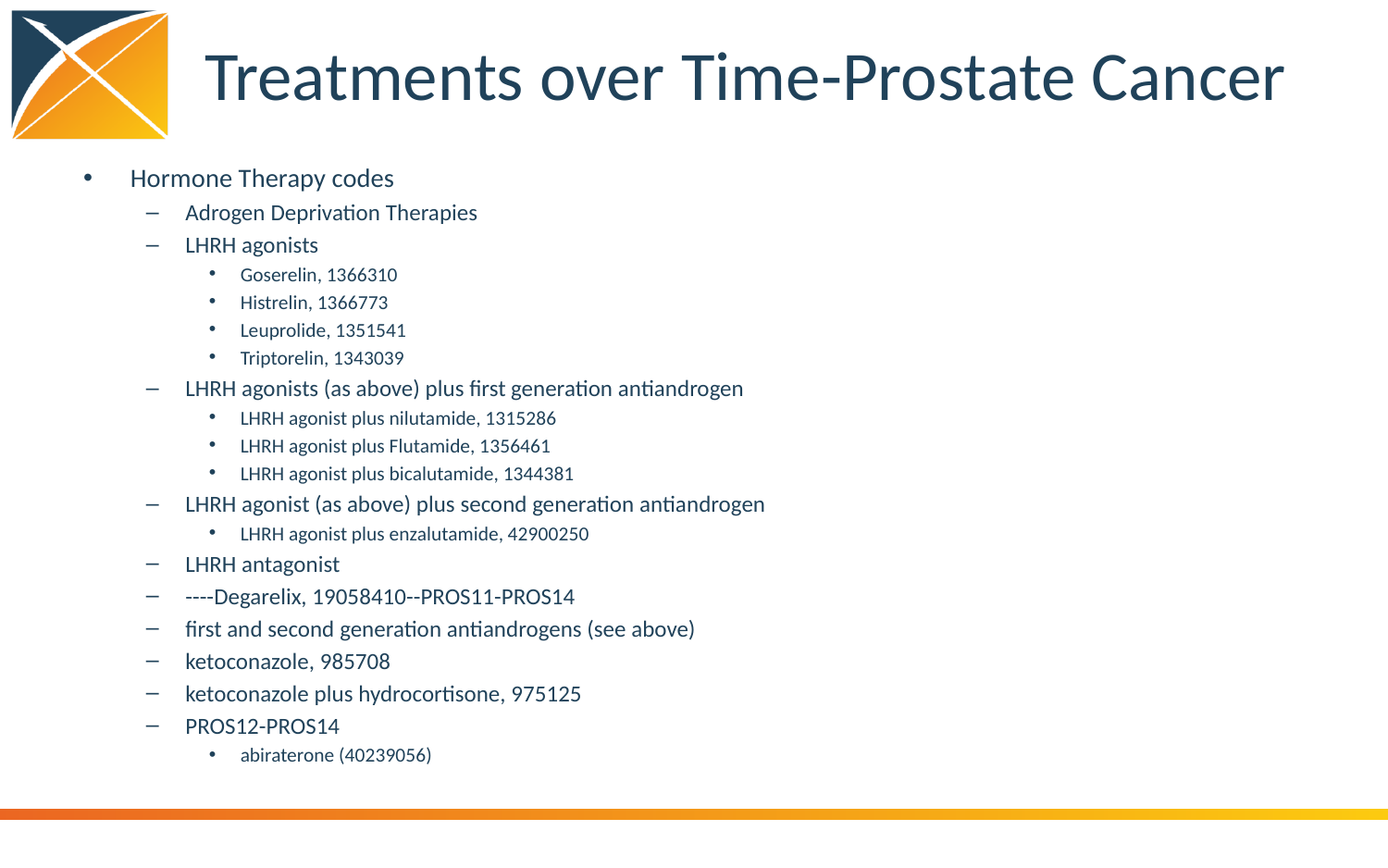

# Treatments over Time-Prostate Cancer
Hormone Therapy codes
Adrogen Deprivation Therapies
LHRH agonists
Goserelin, 1366310
Histrelin, 1366773
Leuprolide, 1351541
Triptorelin, 1343039
LHRH agonists (as above) plus first generation antiandrogen
LHRH agonist plus nilutamide, 1315286
LHRH agonist plus Flutamide, 1356461
LHRH agonist plus bicalutamide, 1344381
LHRH agonist (as above) plus second generation antiandrogen
LHRH agonist plus enzalutamide, 42900250
LHRH antagonist
----Degarelix, 19058410--PROS11-PROS14
first and second generation antiandrogens (see above)
ketoconazole, 985708
ketoconazole plus hydrocortisone, 975125
PROS12-PROS14
abiraterone (40239056)